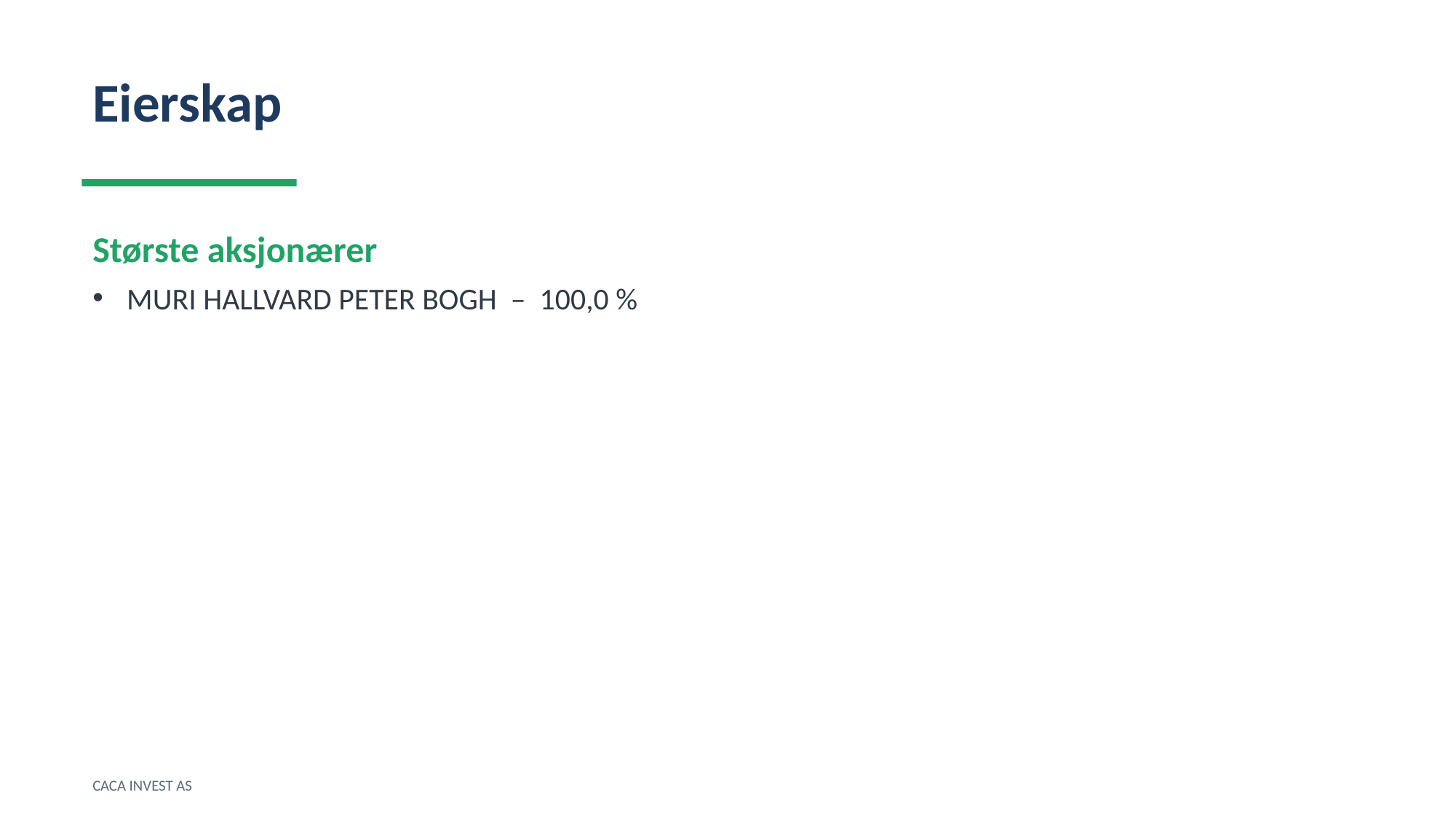

Eierskap

Største aksjonærer
MURI HALLVARD PETER BOGH  –  100,0 %
CACA INVEST AS